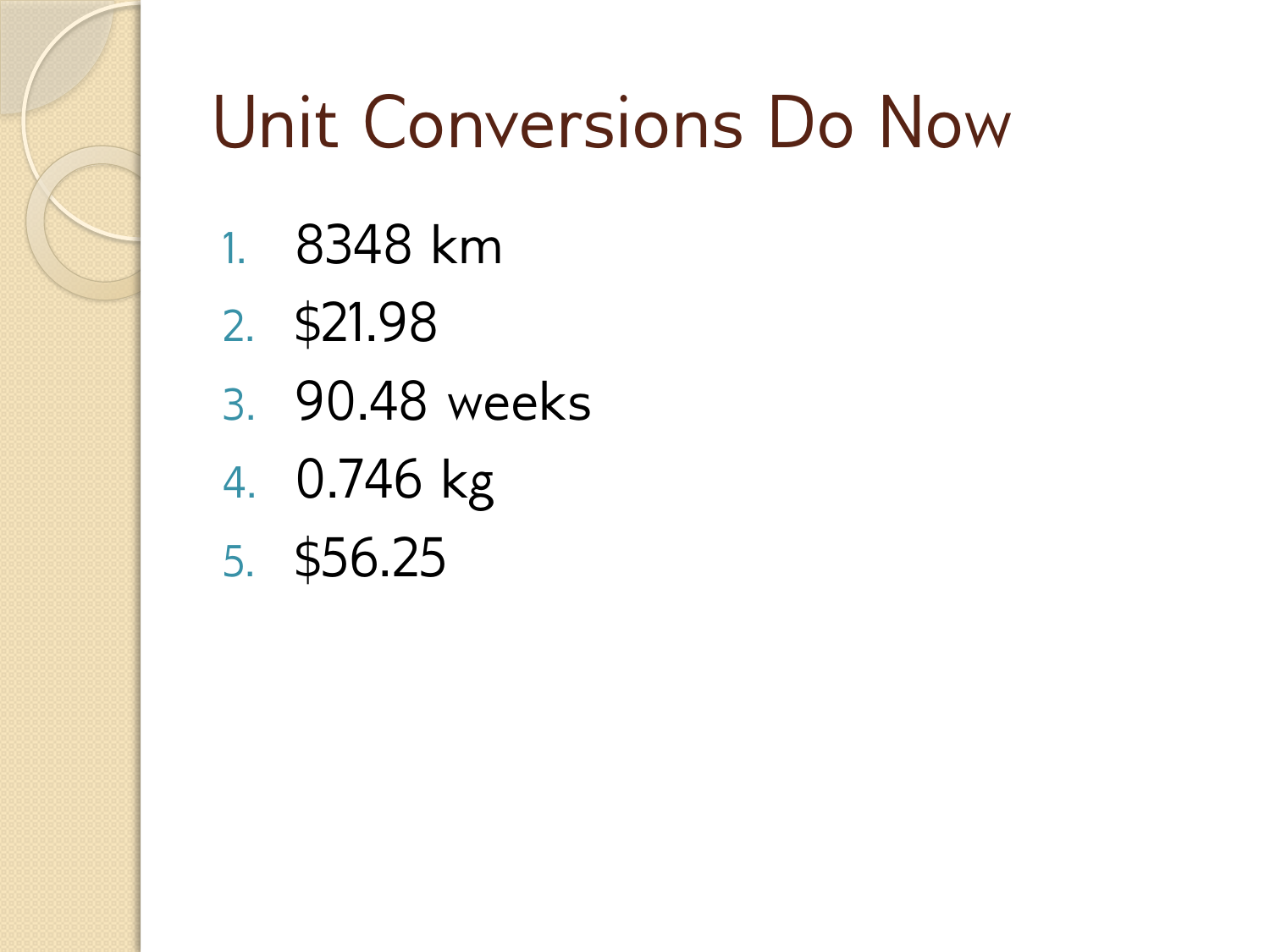

# Unit Conversions Do Now
8348 km
$21.98
90.48 weeks
0.746 kg
$56.25